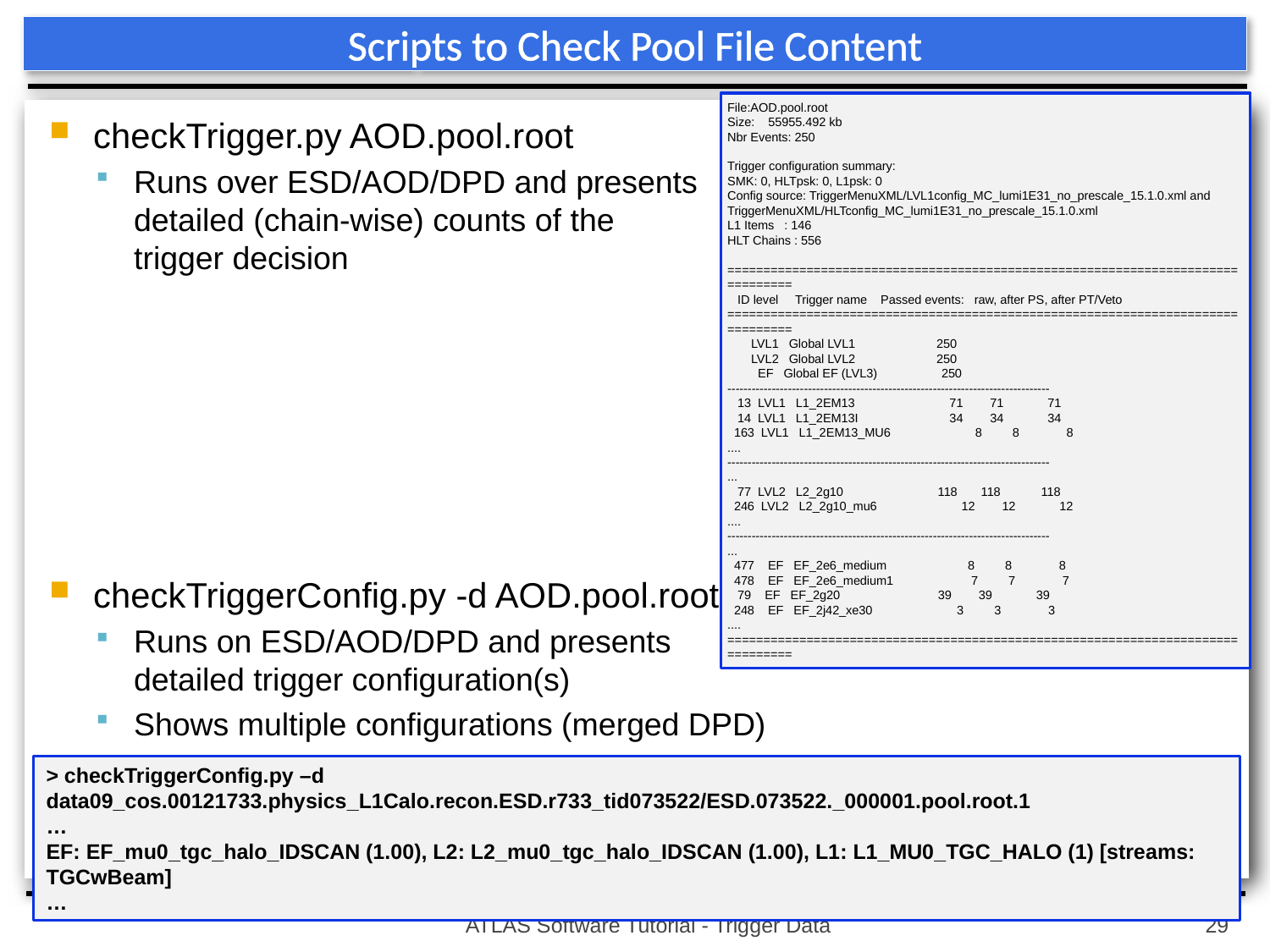

# Scripts to Check Pool File Content
File:AOD.pool.root
Size:    55955.492 kb
Nbr Events: 250

Trigger configuration summary:
SMK: 0, HLTpsk: 0, L1psk: 0
Config source: TriggerMenuXML/LVL1config_MC_lumi1E31_no_prescale_15.1.0.xml and TriggerMenuXML/HLTconfig_MC_lumi1E31_no_prescale_15.1.0.xml
L1 Items   : 146
HLT Chains : 556

================================================================================
   ID level     Trigger name    Passed events:   raw, after PS, after PT/Veto
================================================================================
       LVL1   Global LVL1                        250
       LVL2   Global LVL2                        250
         EF   Global EF (LVL3)                   250
--------------------------------------------------------------------------------
   13  LVL1   L1_2EM13                            71        71             71
   14  LVL1   L1_2EM13I                           34        34             34
  163  LVL1   L1_2EM13_MU6                         8         8              8
....
--------------------------------------------------------------------------------
...
   77  LVL2   L2_2g10                            118       118            118
  246  LVL2   L2_2g10_mu6                         12        12             12
....
--------------------------------------------------------------------------------
...
  477    EF   EF_2e6_medium                        8         8              8
  478    EF   EF_2e6_medium1                       7         7              7
   79    EF   EF_2g20                             39        39             39
  248    EF   EF_2j42_xe30                         3         3              3
....
================================================================================
checkTrigger.py AOD.pool.root
Runs over ESD/AOD/DPD and presents
detailed (chain‐wise) counts of the
trigger decision

checkTriggerConfig.py ‐d AOD.pool.root
Runs on ESD/AOD/DPD and presents
detailed trigger configuration(s)
Shows multiple configurations (merged DPD)
> checkTriggerConfig.py –d data09_cos.00121733.physics_L1Calo.recon.ESD.r733_tid073522/ESD.073522._000001.pool.root.1
…
EF: EF_mu0_tgc_halo_IDSCAN (1.00), L2: L2_mu0_tgc_halo_IDSCAN (1.00), L1: L1_MU0_TGC_HALO (1) [streams: TGCwBeam]
…
ATLAS Software Tutorial - Trigger Data
29